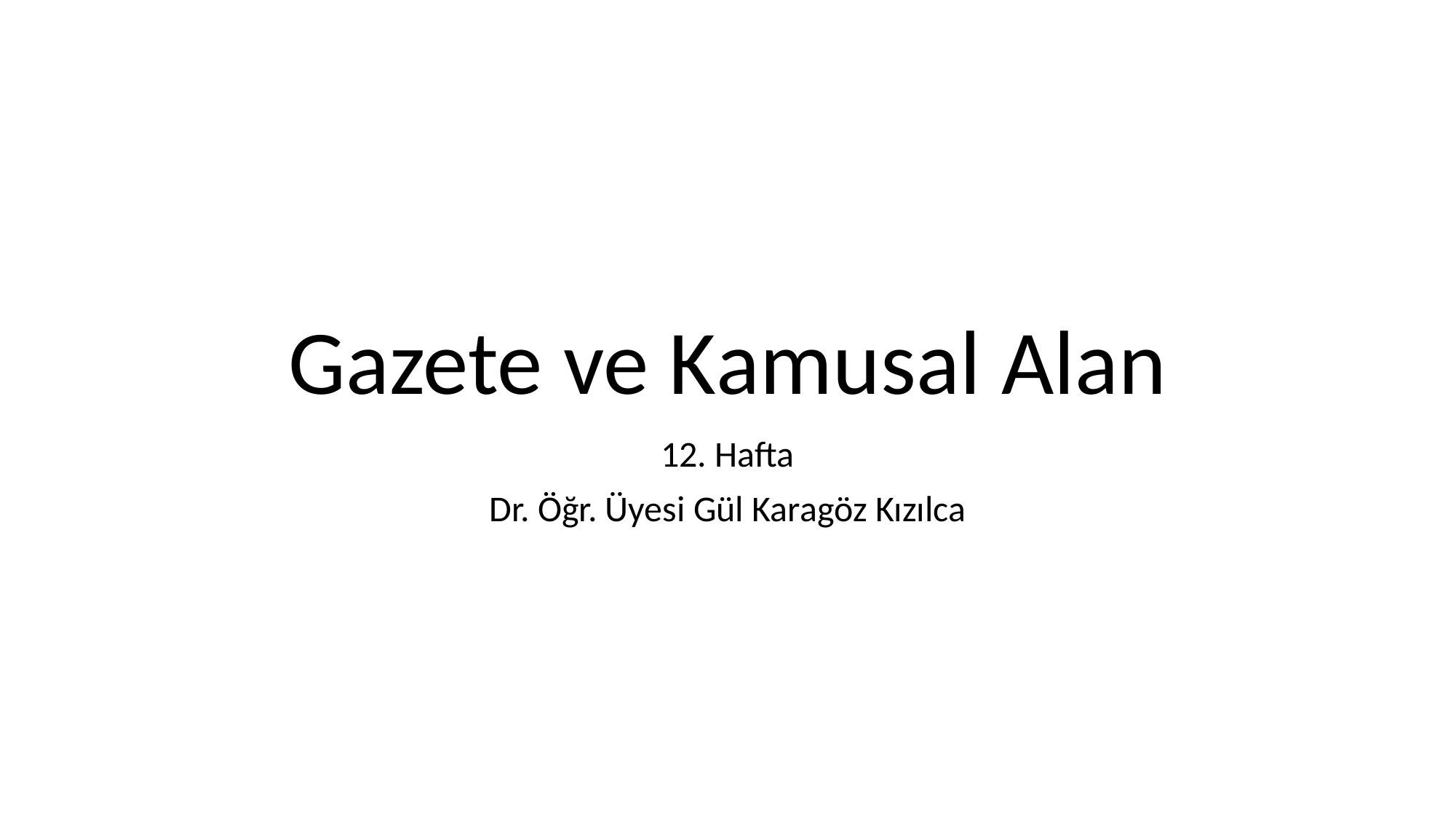

# Gazete ve Kamusal Alan
12. Hafta
Dr. Öğr. Üyesi Gül Karagöz Kızılca